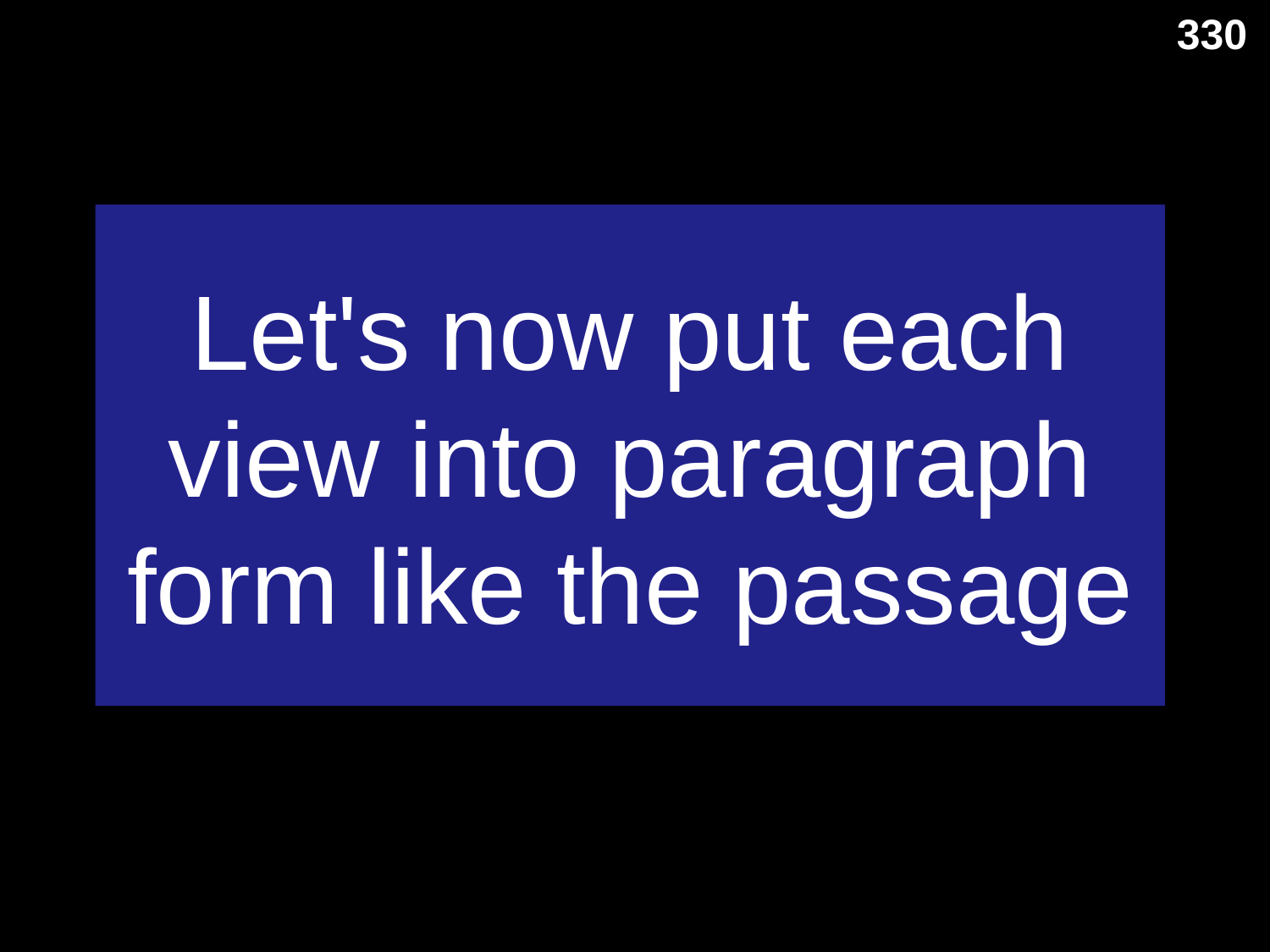

330
# Let's now put each view into paragraph form like the passage